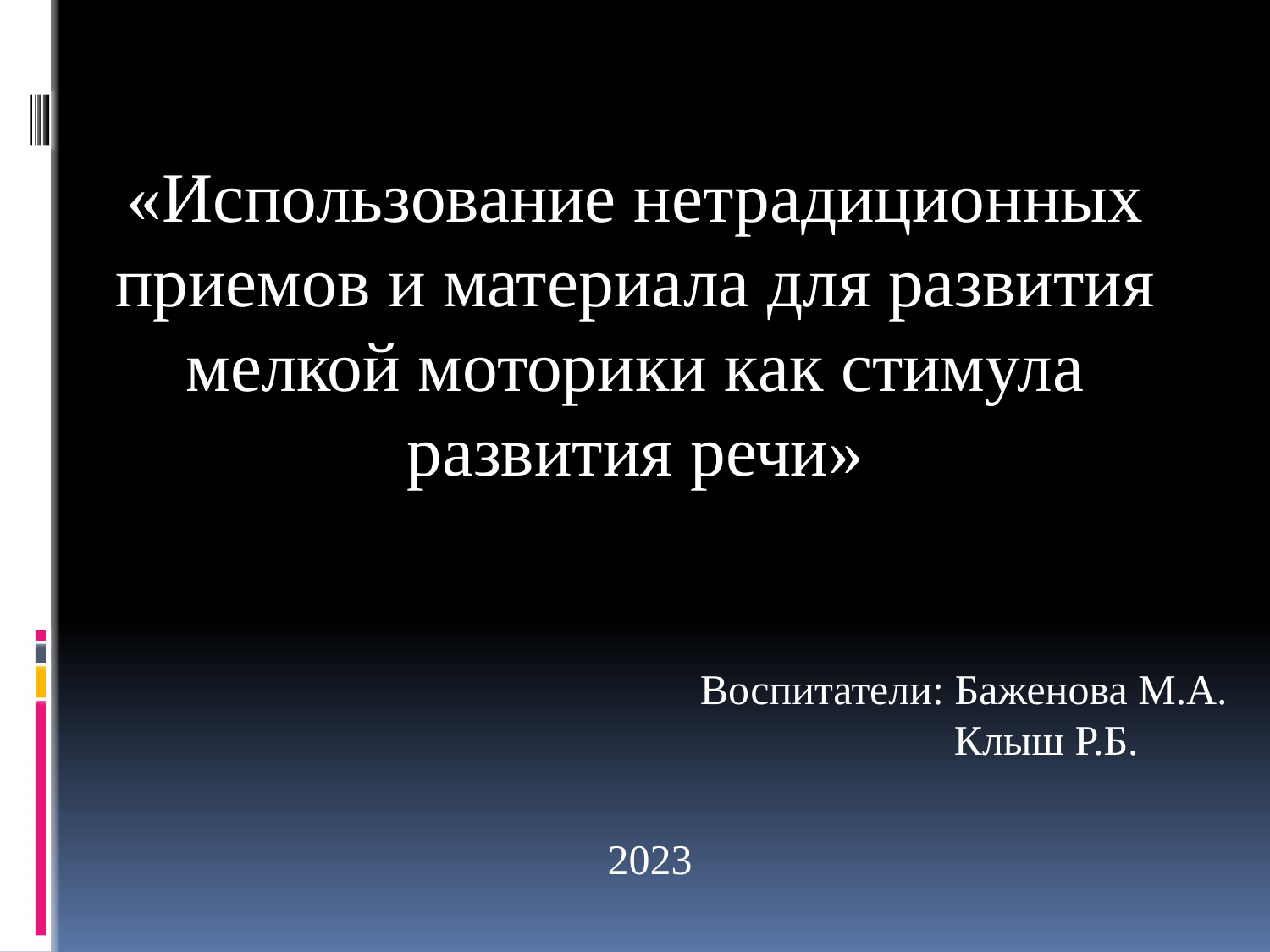

«Использование нетрадиционных приемов и материала для развития мелкой моторики как стимула развития речи»
Воспитатели: Баженова М.А.
                        Клыш Р.Б.
2023